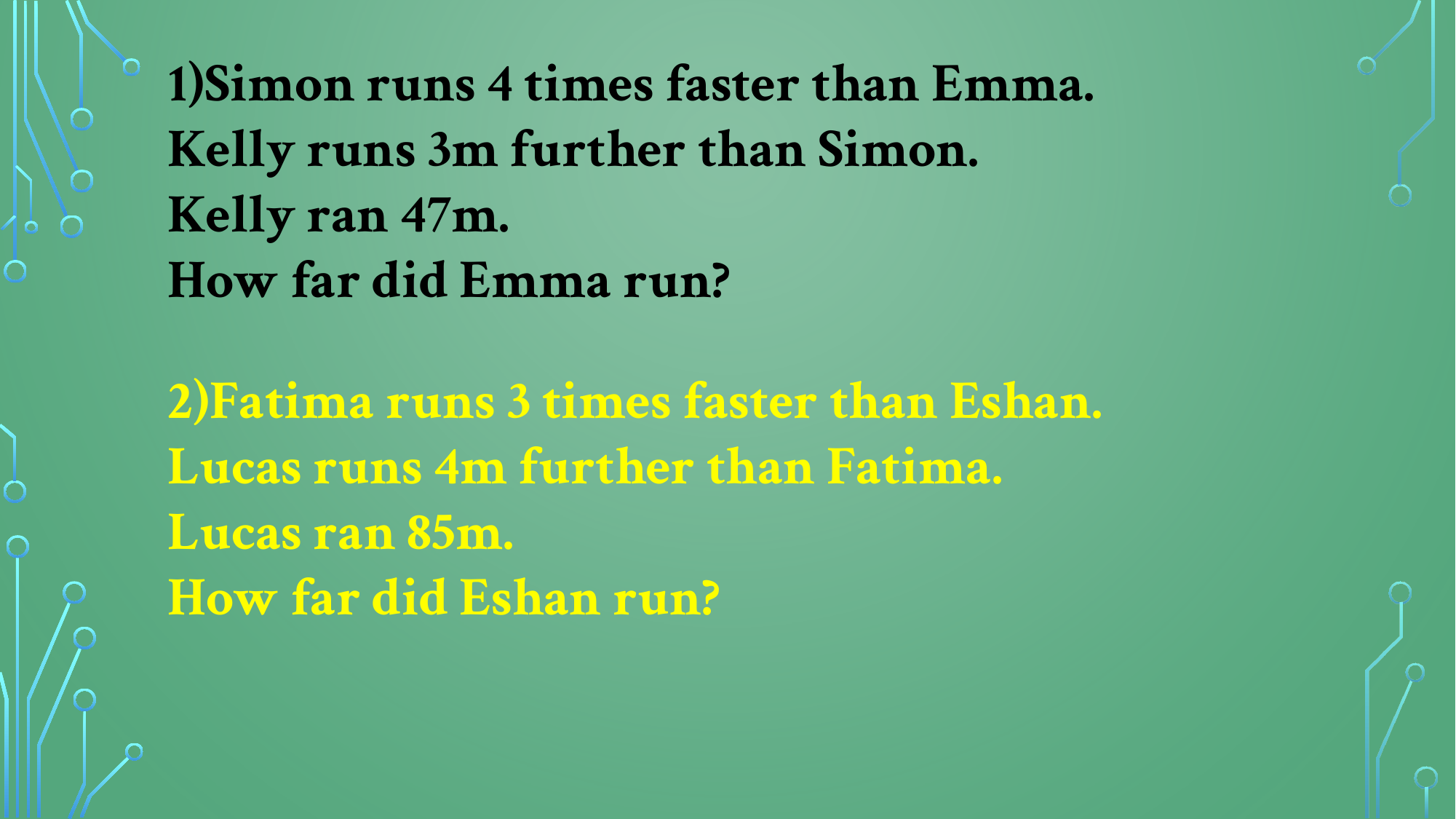

1)Simon runs 4 times faster than Emma.
Kelly runs 3m further than Simon.
Kelly ran 47m.
How far did Emma run?
2)Fatima runs 3 times faster than Eshan.
Lucas runs 4m further than Fatima.
Lucas ran 85m.
How far did Eshan run?